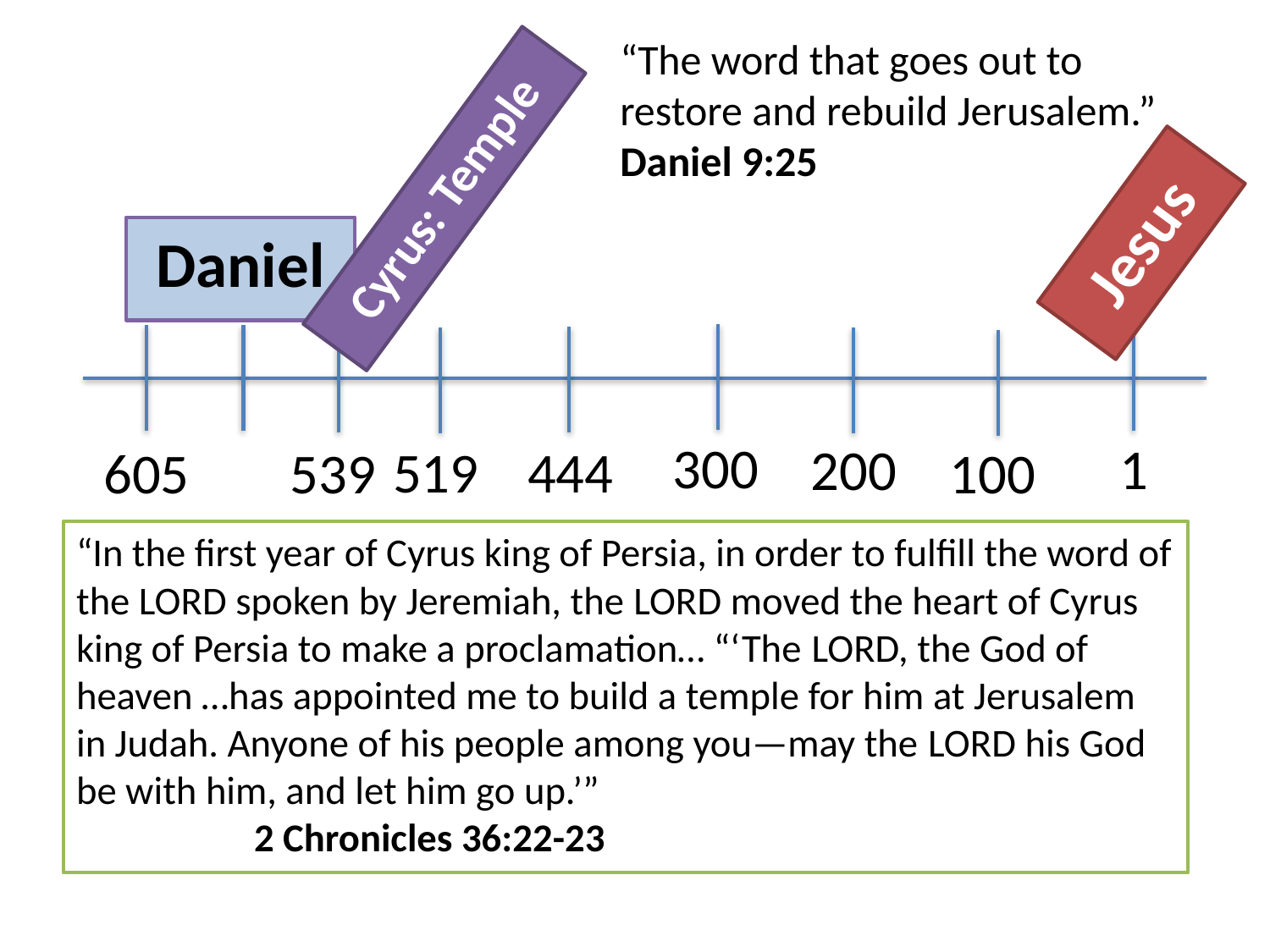

“The word that goes out to restore and rebuild Jerusalem.” Daniel 9:25
Cyrus: Temple
Jesus
Daniel
300
1
200
444
519
605
539
100
“In the first year of Cyrus king of Persia, in order to fulfill the word of the Lord spoken by Jeremiah, the Lord moved the heart of Cyrus king of Persia to make a proclamation… “‘The Lord, the God of heaven …has appointed me to build a temple for him at Jerusalem in Judah. Anyone of his people among you—may the Lord his God be with him, and let him go up.’” 									2 Chronicles 36:22-23